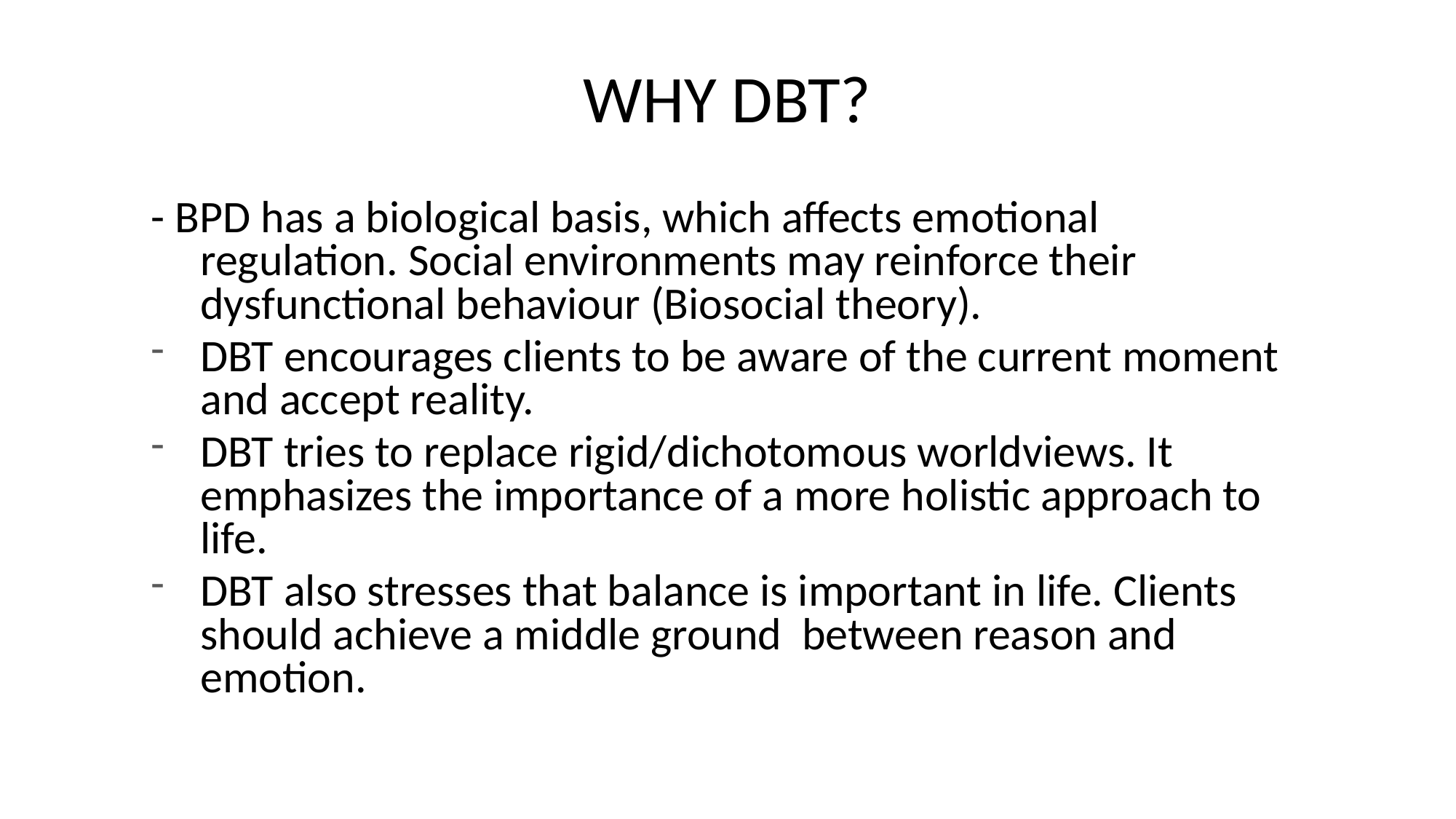

# WHY DBT?
- BPD has a biological basis, which affects emotional regulation. Social environments may reinforce their dysfunctional behaviour (Biosocial theory).
DBT encourages clients to be aware of the current moment and accept reality.
DBT tries to replace rigid/dichotomous worldviews. It emphasizes the importance of a more holistic approach to life.
DBT also stresses that balance is important in life. Clients should achieve a middle ground  between reason and emotion.